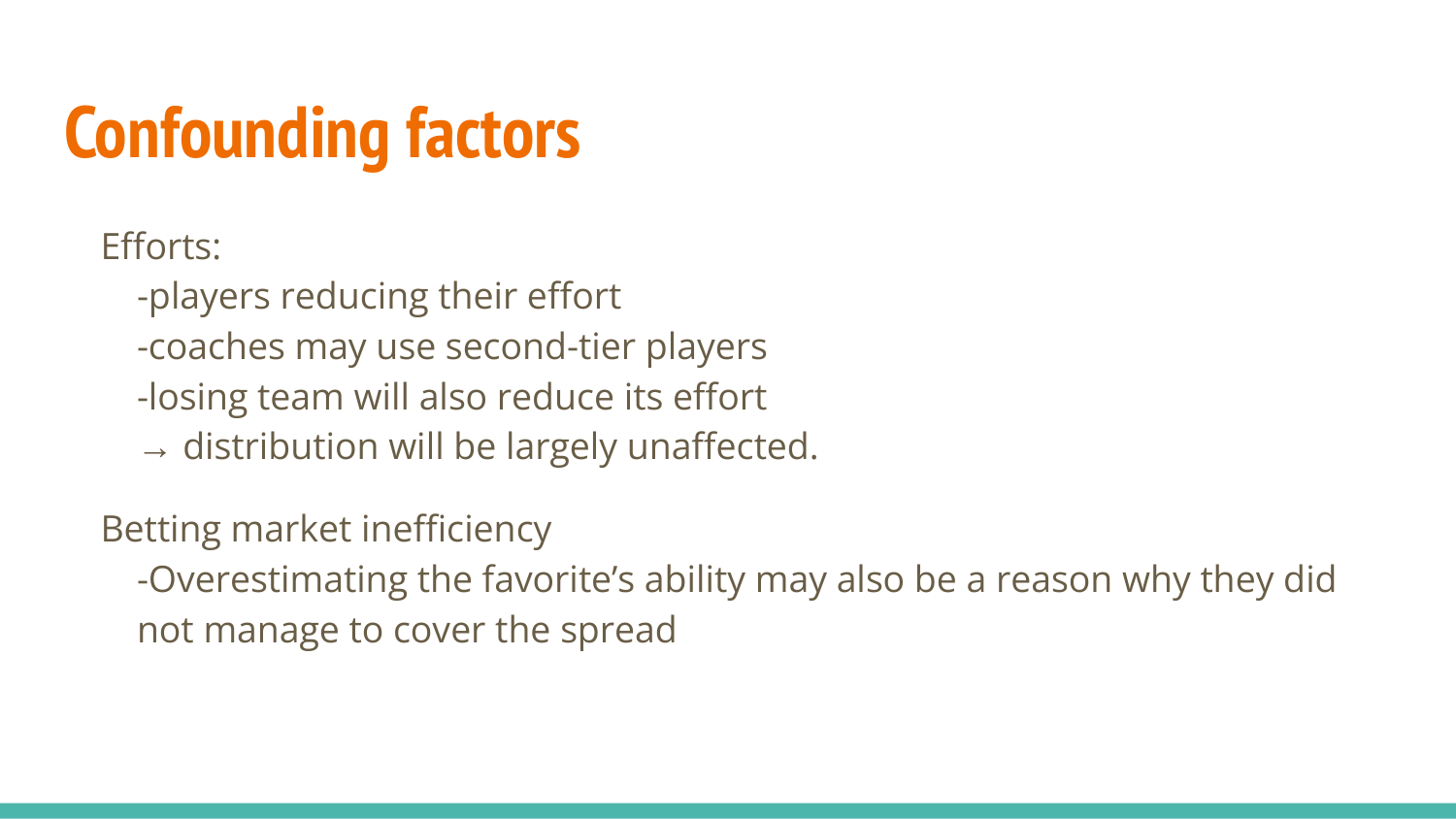

# Confounding factors
Efforts:
-players reducing their effort
-coaches may use second-tier players
-losing team will also reduce its effort
→ distribution will be largely unaffected.
Betting market inefficiency
-Overestimating the favorite’s ability may also be a reason why they did not manage to cover the spread